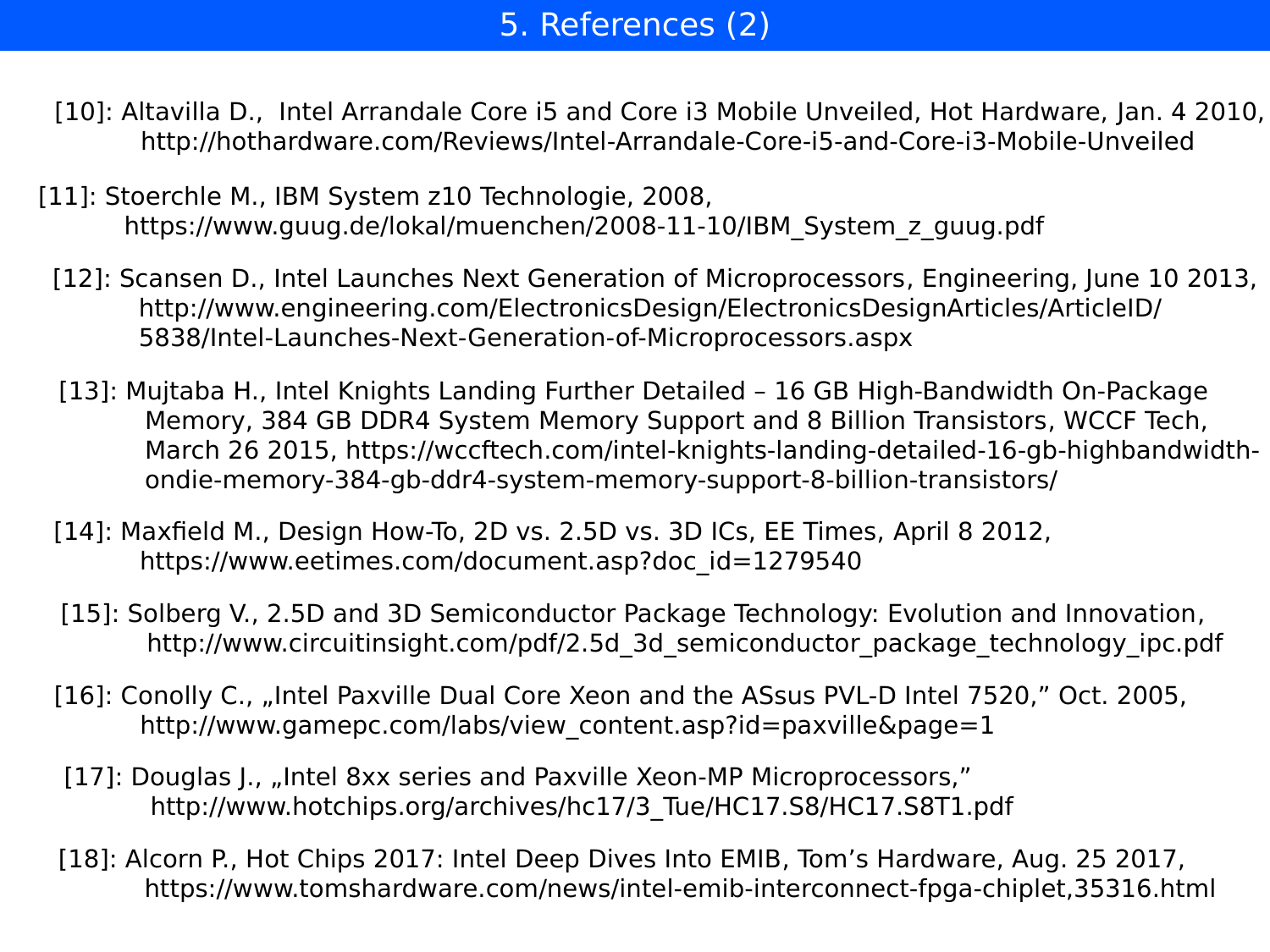

5. References (2)
[10]: Altavilla D.,  Intel Arrandale Core i5 and Core i3 Mobile Unveiled, Hot Hardware, Jan. 4 2010,
           http://hothardware.com/Reviews/Intel-Arrandale-Core-i5-and-Core-i3-Mobile-Unveiled
[11]: Stoerchle M., IBM System z10 Technologie, 2008,
           https://www.guug.de/lokal/muenchen/2008-11-10/IBM_System_z_guug.pdf
[12]: Scansen D., Intel Launches Next Generation of Microprocessors, Engineering, June 10 2013,
           http://www.engineering.com/ElectronicsDesign/ElectronicsDesignArticles/ArticleID/
           5838/Intel-Launches-Next-Generation-of-Microprocessors.aspx
[13]: Mujtaba H., Intel Knights Landing Further Detailed – 16 GB High-Bandwidth On-Package
           Memory, 384 GB DDR4 System Memory Support and 8 Billion Transistors, WCCF Tech,
           March 26 2015, https://wccftech.com/intel-knights-landing-detailed-16-gb-highbandwidth-
           ondie-memory-384-gb-ddr4-system-memory-support-8-billion-transistors/
[14]: Maxfield M., Design How-To, 2D vs. 2.5D vs. 3D ICs, EE Times, April 8 2012,
           https://www.eetimes.com/document.asp?doc_id=1279540
[15]: Solberg V., 2.5D and 3D Semiconductor Package Technology: Evolution and Innovation,
           http://www.circuitinsight.com/pdf/2.5d_3d_semiconductor_package_technology_ipc.pdf
[16]: Conolly C., „Intel Paxville Dual Core Xeon and the ASsus PVL-D Intel 7520,” Oct. 2005,
           http://www.gamepc.com/labs/view_content.asp?id=paxville&page=1
[17]: Douglas J., „Intel 8xx series and Paxville Xeon-MP Microprocessors,”
           http://www.hotchips.org/archives/hc17/3_Tue/HC17.S8/HC17.S8T1.pdf
[18]: Alcorn P., Hot Chips 2017: Intel Deep Dives Into EMIB, Tom’s Hardware, Aug. 25 2017,
           https://www.tomshardware.com/news/intel-emib-interconnect-fpga-chiplet,35316.html